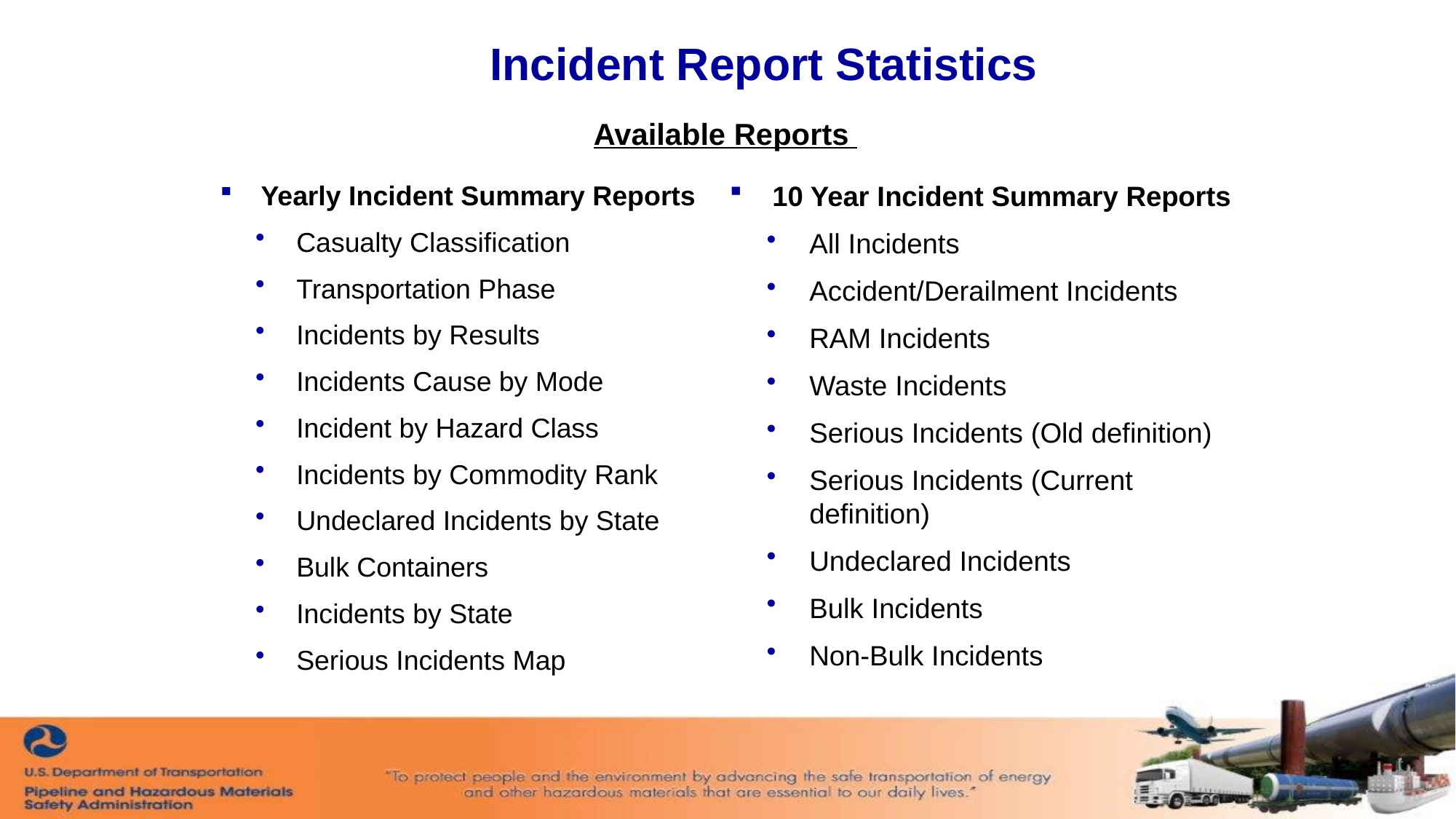

Incident Report Statistics
Available Reports
10 Year Incident Summary Reports
All Incidents
Accident/Derailment Incidents
RAM Incidents
Waste Incidents
Serious Incidents (Old definition)
Serious Incidents (Current definition)
Undeclared Incidents
Bulk Incidents
Non-Bulk Incidents

Yearly Incident Summary Reports
Casualty Classification
Transportation Phase
Incidents by Results
Incidents Cause by Mode
Incident by Hazard Class
Incidents by Commodity Rank
Undeclared Incidents by State
Bulk Containers
Incidents by State
Serious Incidents Map